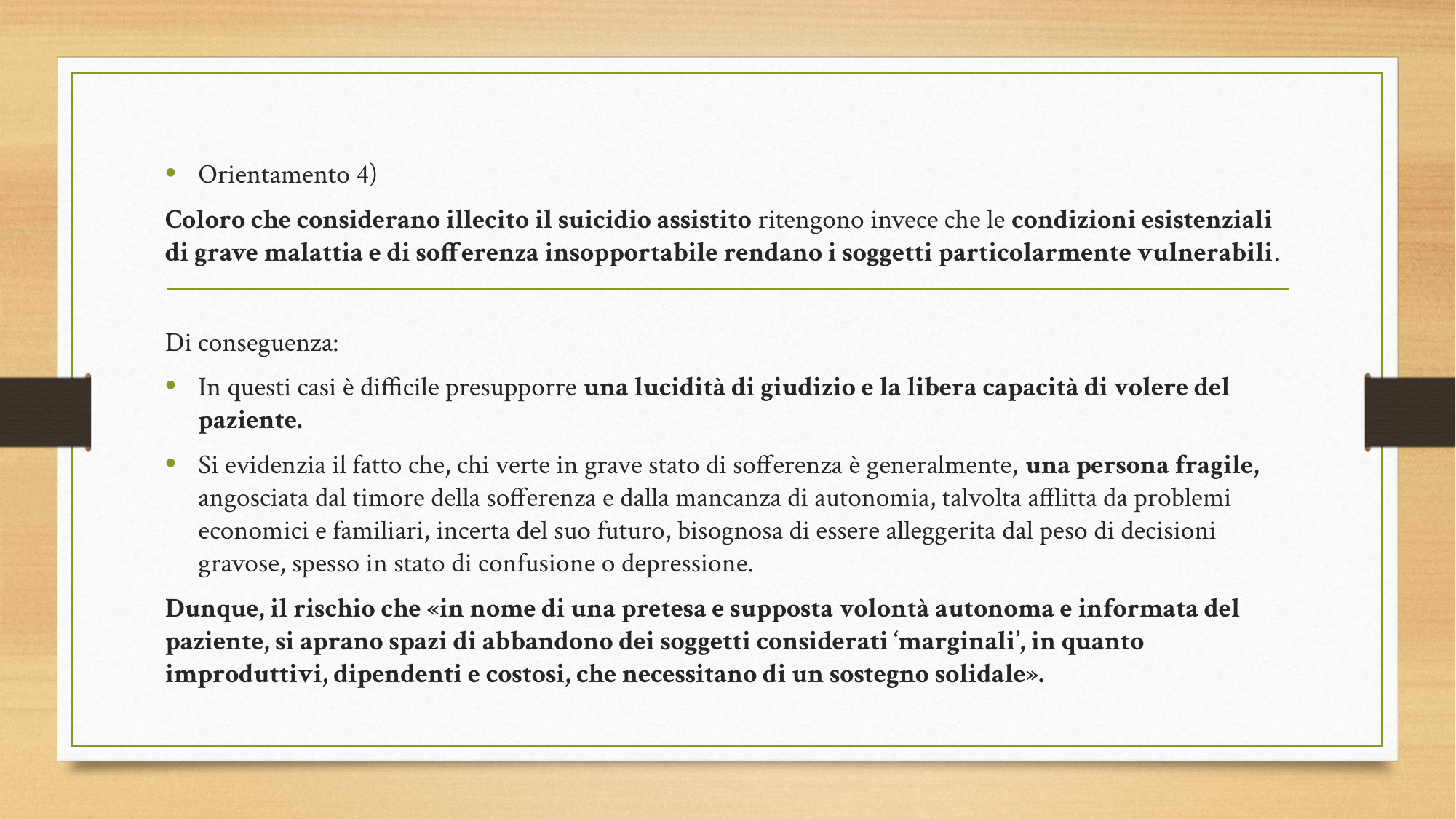

Orientamento 4)
Coloro che considerano illecito il suicidio assistito ritengono invece che le condizioni esistenziali di grave malattia e di sofferenza insopportabile rendano i soggetti particolarmente vulnerabili.

Di conseguenza:
In questi casi è difficile presupporre una lucidità di giudizio e la libera capacità di volere del paziente.
Si evidenzia il fatto che, chi verte in grave stato di sofferenza è generalmente, una persona fragile, angosciata dal timore della sofferenza e dalla mancanza di autonomia, talvolta afflitta da problemi economici e familiari, incerta del suo futuro, bisognosa di essere alleggerita dal peso di decisioni gravose, spesso in stato di confusione o depressione.
Dunque, il rischio che «in nome di una pretesa e supposta volontà autonoma e informata del paziente, si aprano spazi di abbandono dei soggetti considerati ‘marginali’, in quanto improduttivi, dipendenti e costosi, che necessitano di un sostegno solidale».